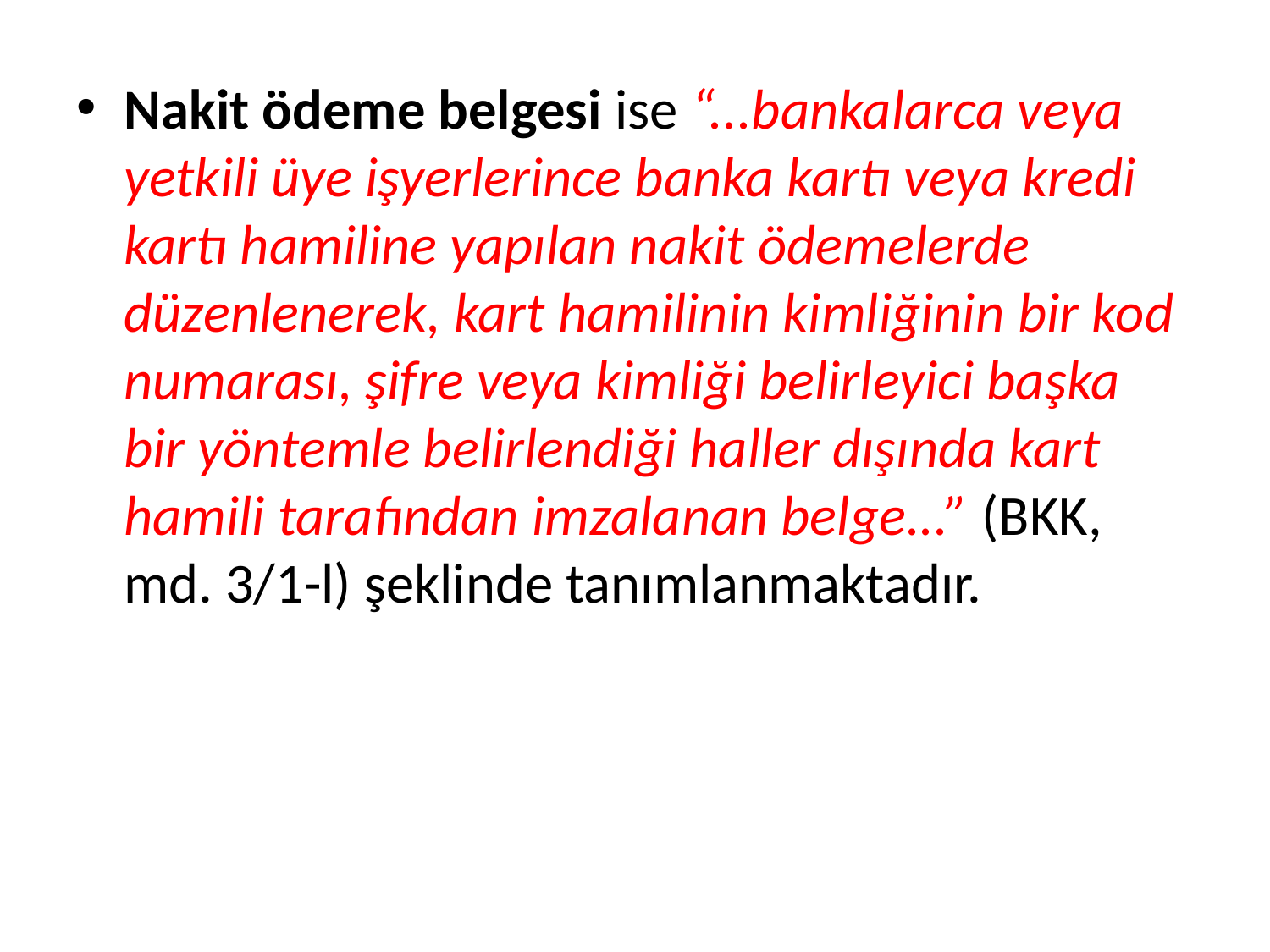

Nakit ödeme belgesi ise “...bankalarca veya yetkili üye işyerlerince banka kartı veya kredi kartı hamiline yapılan nakit ödemelerde düzenlenerek, kart hamilinin kimliğinin bir kod numarası, şifre veya kimliği belirleyici başka bir yöntemle belirlendiği haller dışında kart hamili tarafından imzalanan belge...” (BKK, md. 3/1-l) şeklinde tanımlanmaktadır.